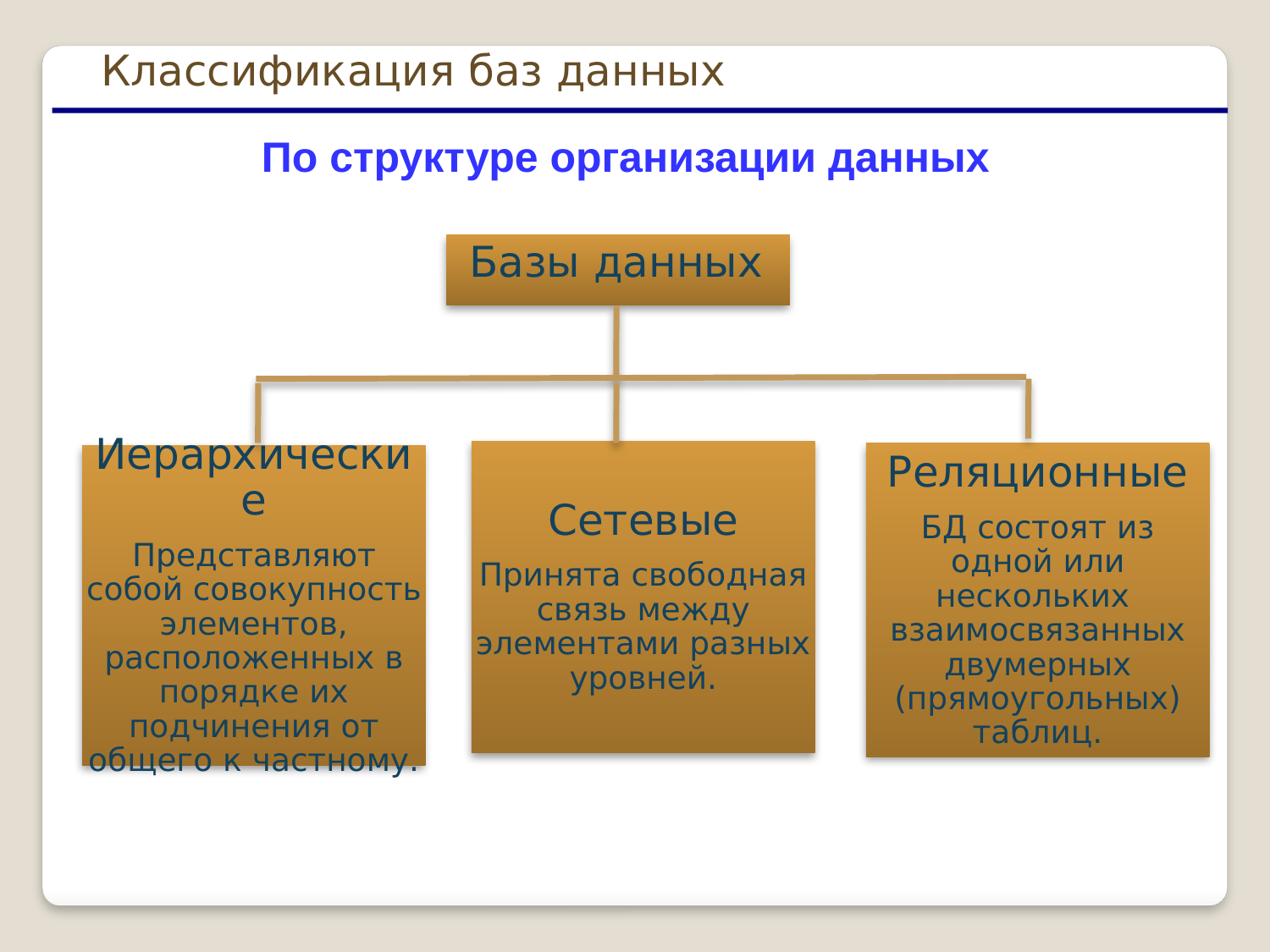

Классификация баз данных

По структуре организации данных
Базы данных

Сетевые
Принята свободная связь между элементами разных уровней.

Реляционные
БД состоят из одной или нескольких  взаимосвязанных двумерных (прямоугольных) таблиц.

Иерархические
Представляют собой совокупность элементов, расположенных в порядке их подчинения от общего к частному.